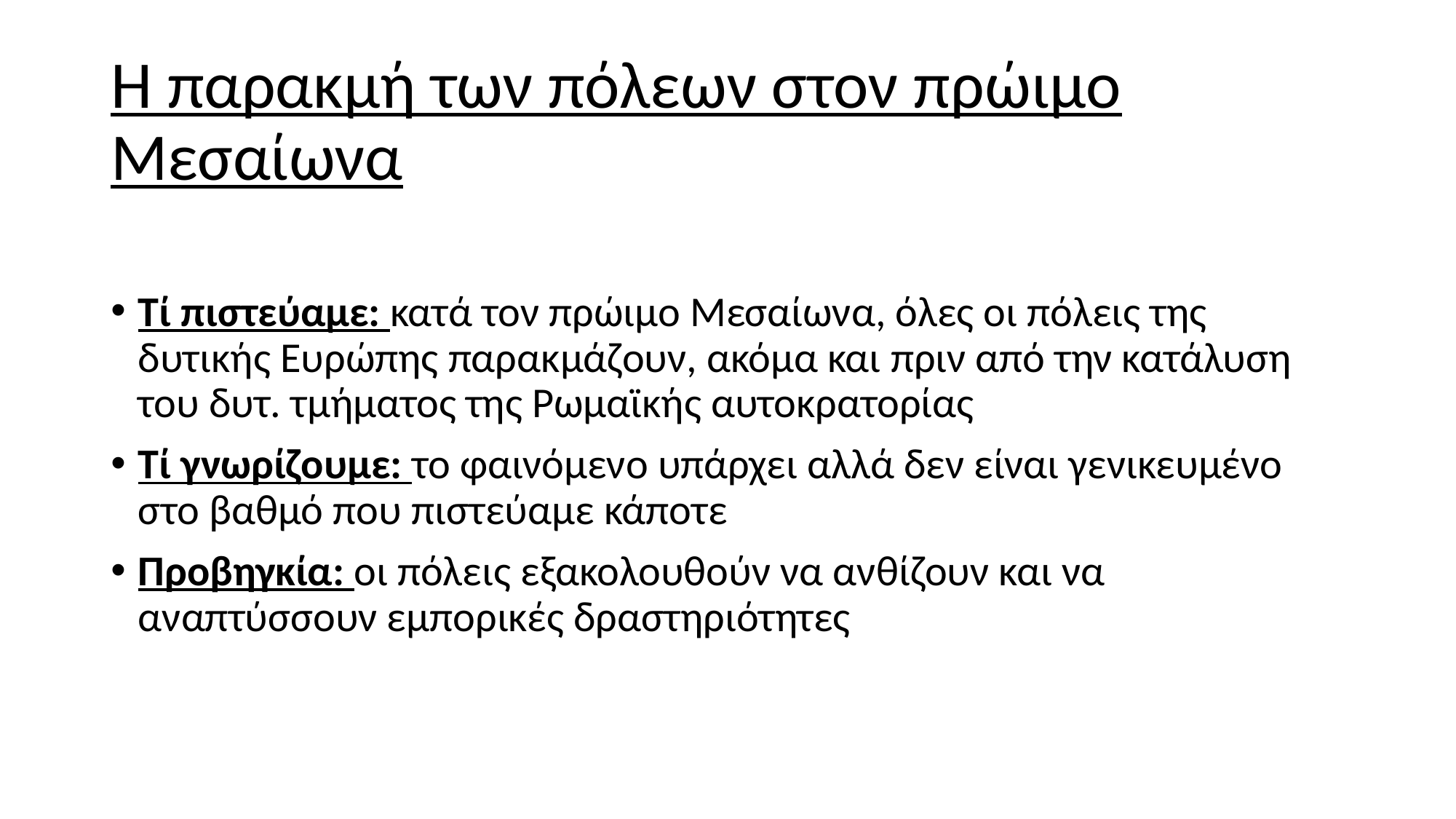

# Η παρακμή των πόλεων στον πρώιμο Μεσαίωνα

Τί πιστεύαμε: κατά τον πρώιμο Μεσαίωνα, όλες οι πόλεις της δυτικής Ευρώπης παρακμάζουν, ακόμα και πριν από την κατάλυση του δυτ. τμήματος της Ρωμαϊκής αυτοκρατορίας
Τί γνωρίζουμε: το φαινόμενο υπάρχει αλλά δεν είναι γενικευμένο στο βαθμό που πιστεύαμε κάποτε
Προβηγκία: οι πόλεις εξακολουθούν να ανθίζουν και να αναπτύσσουν εμπορικές δραστηριότητες